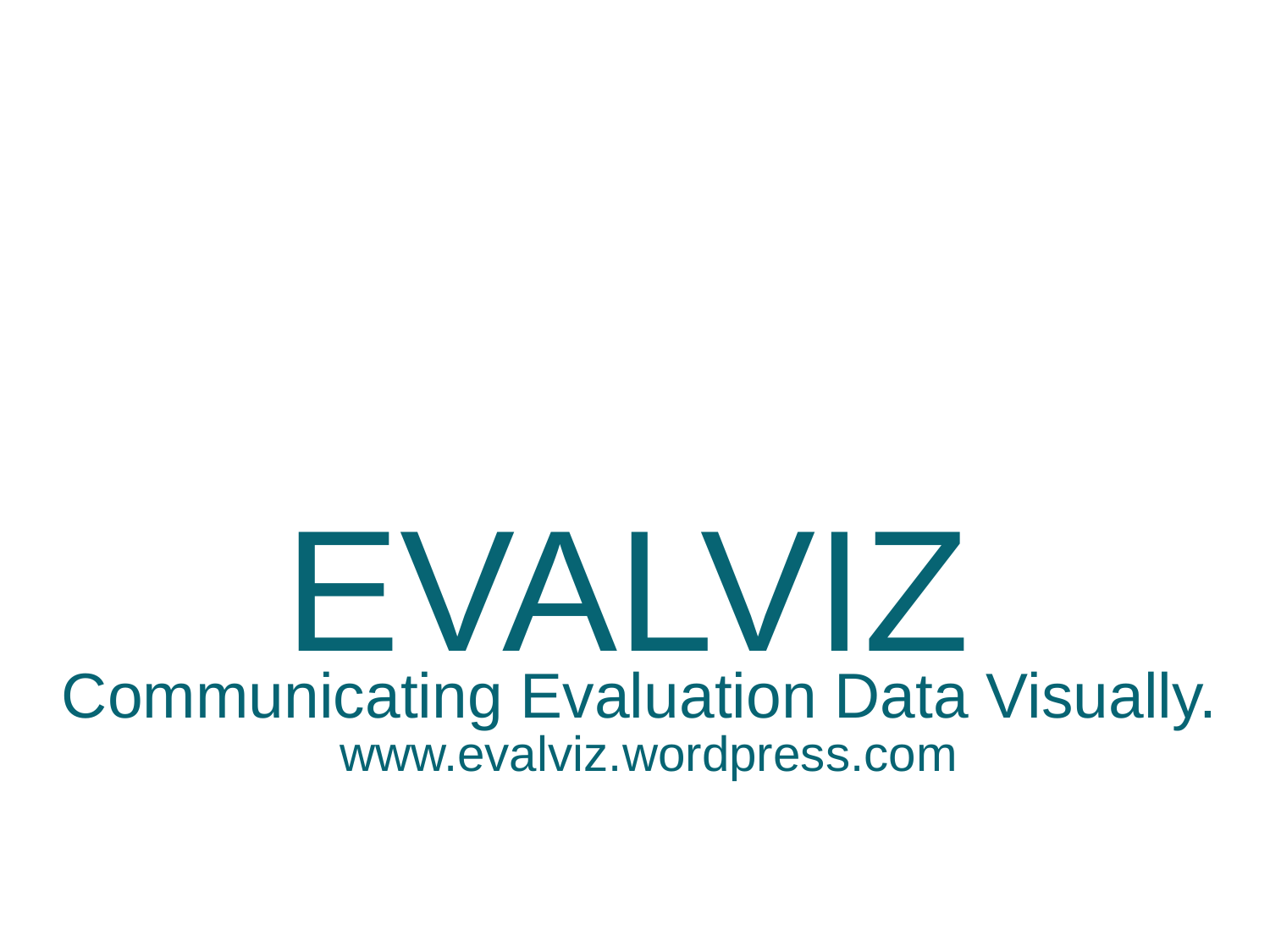

# EVALVIZ
Communicating Evaluation Data Visually.
www.evalviz.wordpress.com